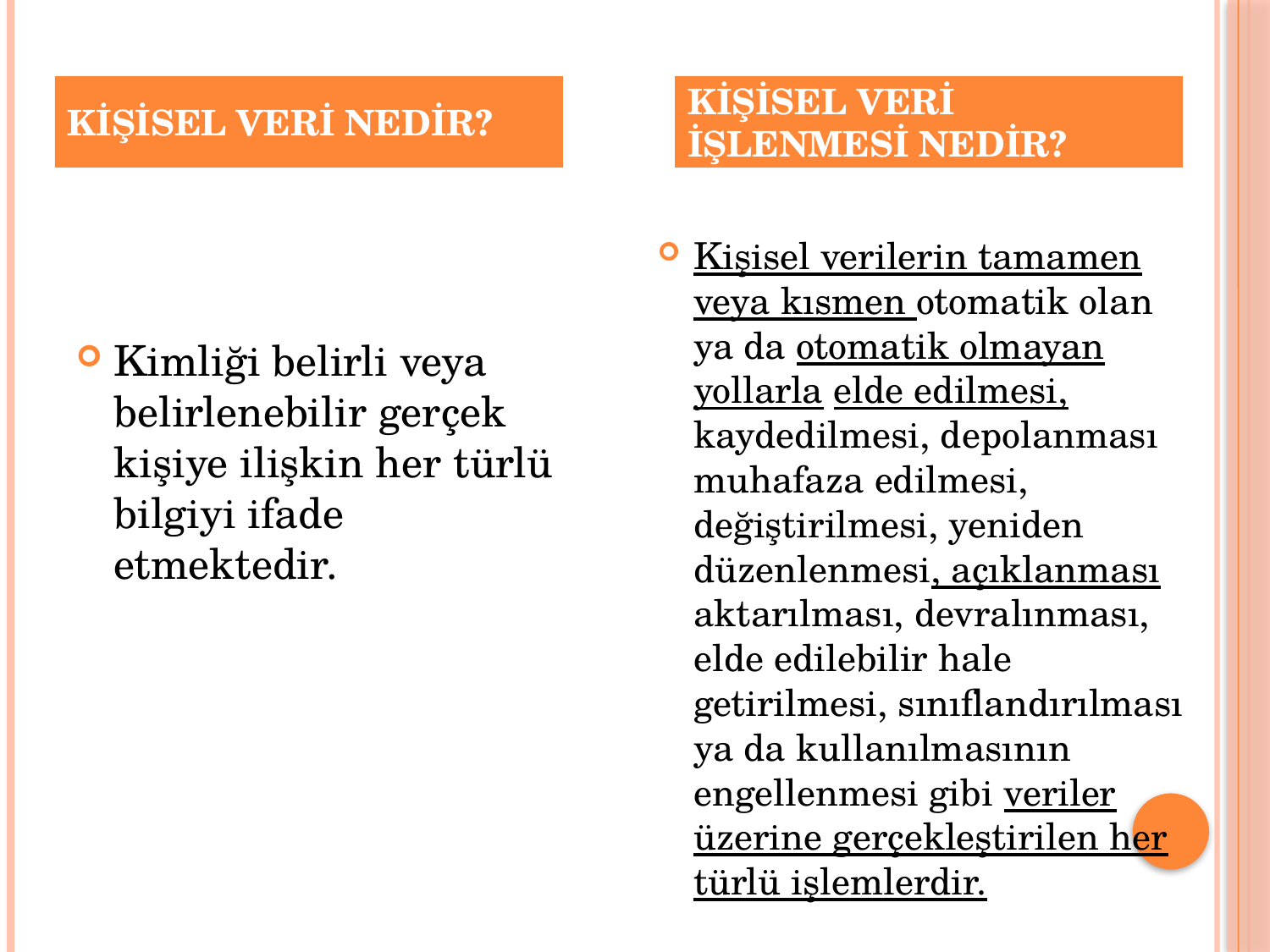

#
KİŞİSEL VERİ NEDİR?
KİŞİSEL VERİ İŞLENMESİ NEDİR?
Kişisel verilerin tamamen veya kısmen otomatik olan ya da otomatik olmayan yollarla elde edilmesi, kaydedilmesi, depolanması muhafaza edilmesi, değiştirilmesi, yeniden düzenlenmesi, açıklanması aktarılması, devralınması, elde edilebilir hale getirilmesi, sınıflandırılması ya da kullanılmasının engellenmesi gibi veriler üzerine gerçekleştirilen her türlü işlemlerdir.

Kimliği belirli veya belirlenebilir gerçek kişiye ilişkin her türlü bilgiyi ifade etmektedir.